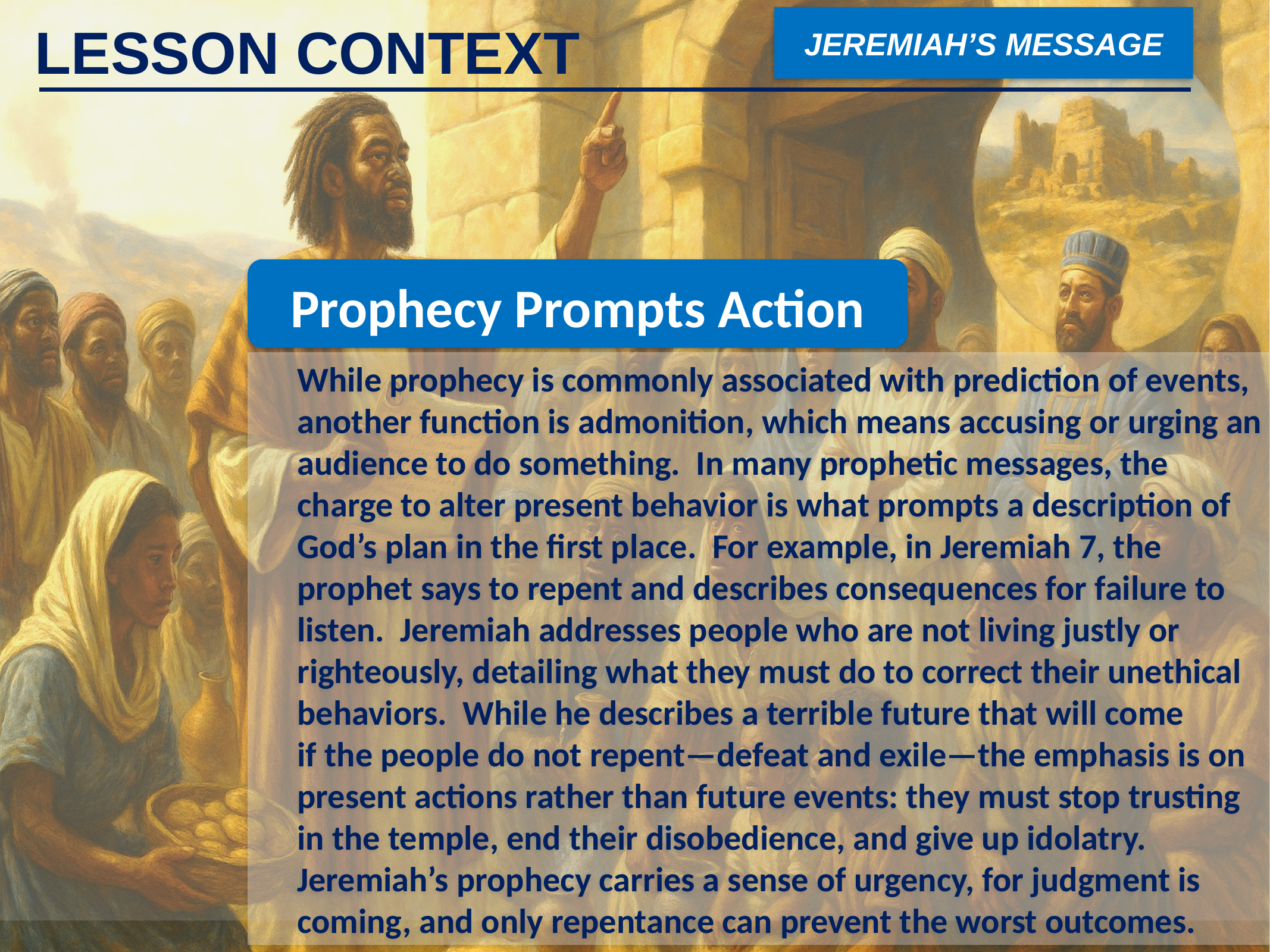

JEREMIAH’S MESSAGE
LESSON CONTEXT
Prophecy Prompts Action
While prophecy is commonly associated with prediction of events, another function is admonition, which means accusing or urging an audience to do something.  In many prophetic messages, the charge to alter present behavior is what prompts a description of God’s plan in the first place.  For example, in Jeremiah 7, the prophet says to repent and describes consequences for failure to listen.  Jeremiah addresses people who are not living justly or righteously, detailing what they must do to correct their unethical behaviors.  While he describes a terrible future that will come if the people do not repent—defeat and exile—the emphasis is on present actions rather than future events: they must stop trusting in the temple, end their disobedience, and give up idolatry.  Jeremiah’s prophecy carries a sense of urgency, for judgment is coming, and only repentance can prevent the worst outcomes.